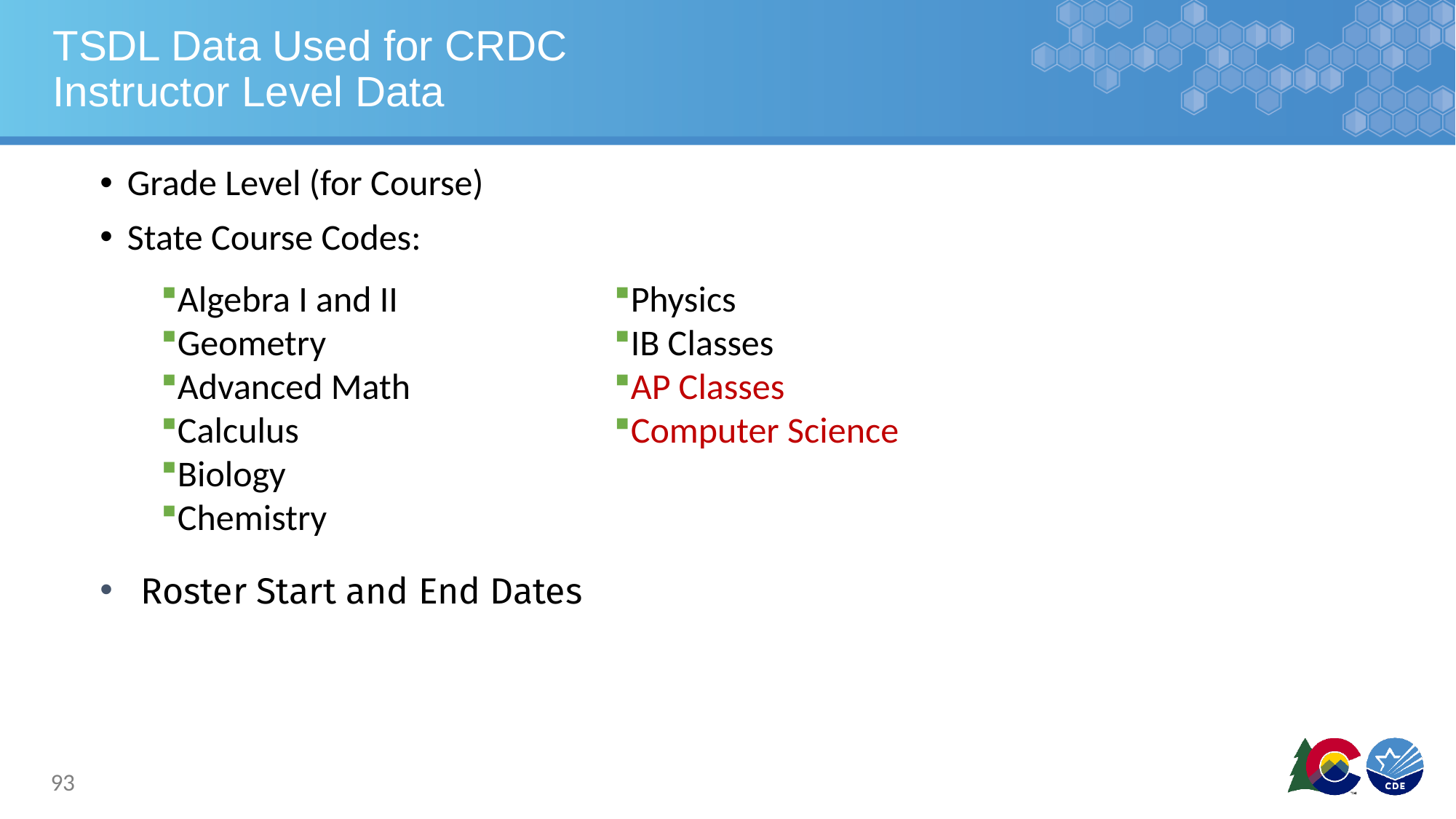

# TSDL Data Used for CRDC Instructor Level Data
Grade Level (for Course)
State Course Codes:

Roster Start and End Dates

Algebra I and II
Geometry
Advanced Math
Calculus
Biology
Chemistry
Physics
IB Classes
AP Classes
Computer Science
93